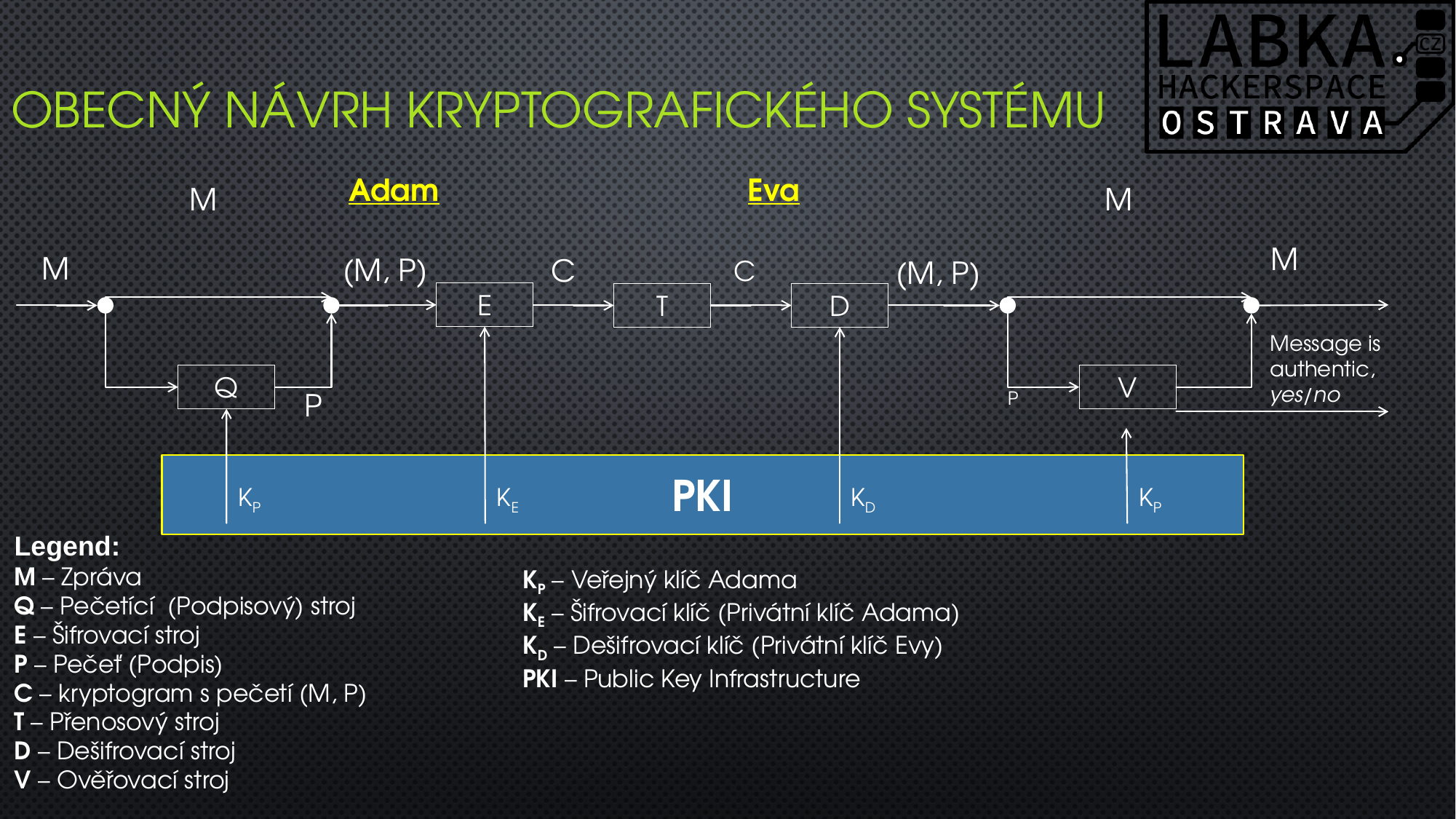

# Obecný návrh kryptografického systému
Adam
Eva
M
M
M
M
(M, P)
C
C
(M, P)
E
D
T

Message is authentic, yes/no
Q
V
P
P
PKI
KP
KP
KE
KD
Legend:
M – Zpráva
Q – Pečetící  (Podpisový) stroj
E – Šifrovací stroj
P – Pečeť (Podpis)
C – kryptogram s pečetí (M, P)
T – Přenosový stroj
D – Dešifrovací stroj
V – Ověřovací stroj

KP – Veřejný klíč Adama
KE – Šifrovací klíč (Privátní klíč Adama)
KD – Dešifrovací klíč (Privátní klíč Evy)
PKI – Public Key Infrastructure